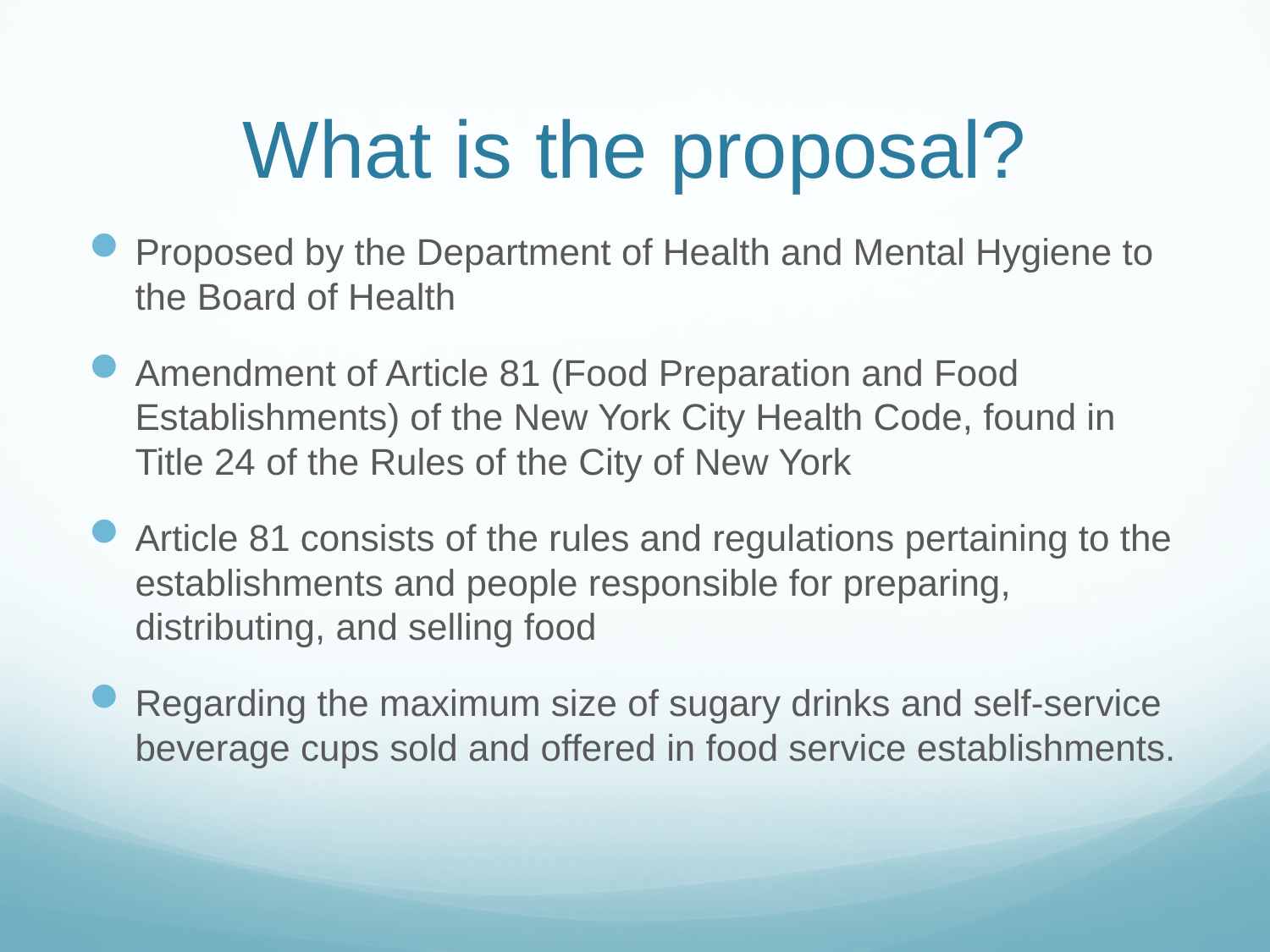

# What is the proposal?
Proposed by the Department of Health and Mental Hygiene to the Board of Health
Amendment of Article 81 (Food Preparation and Food Establishments) of the New York City Health Code, found in Title 24 of the Rules of the City of New York
Article 81 consists of the rules and regulations pertaining to the establishments and people responsible for preparing, distributing, and selling food
Regarding the maximum size of sugary drinks and self-service beverage cups sold and offered in food service establishments.